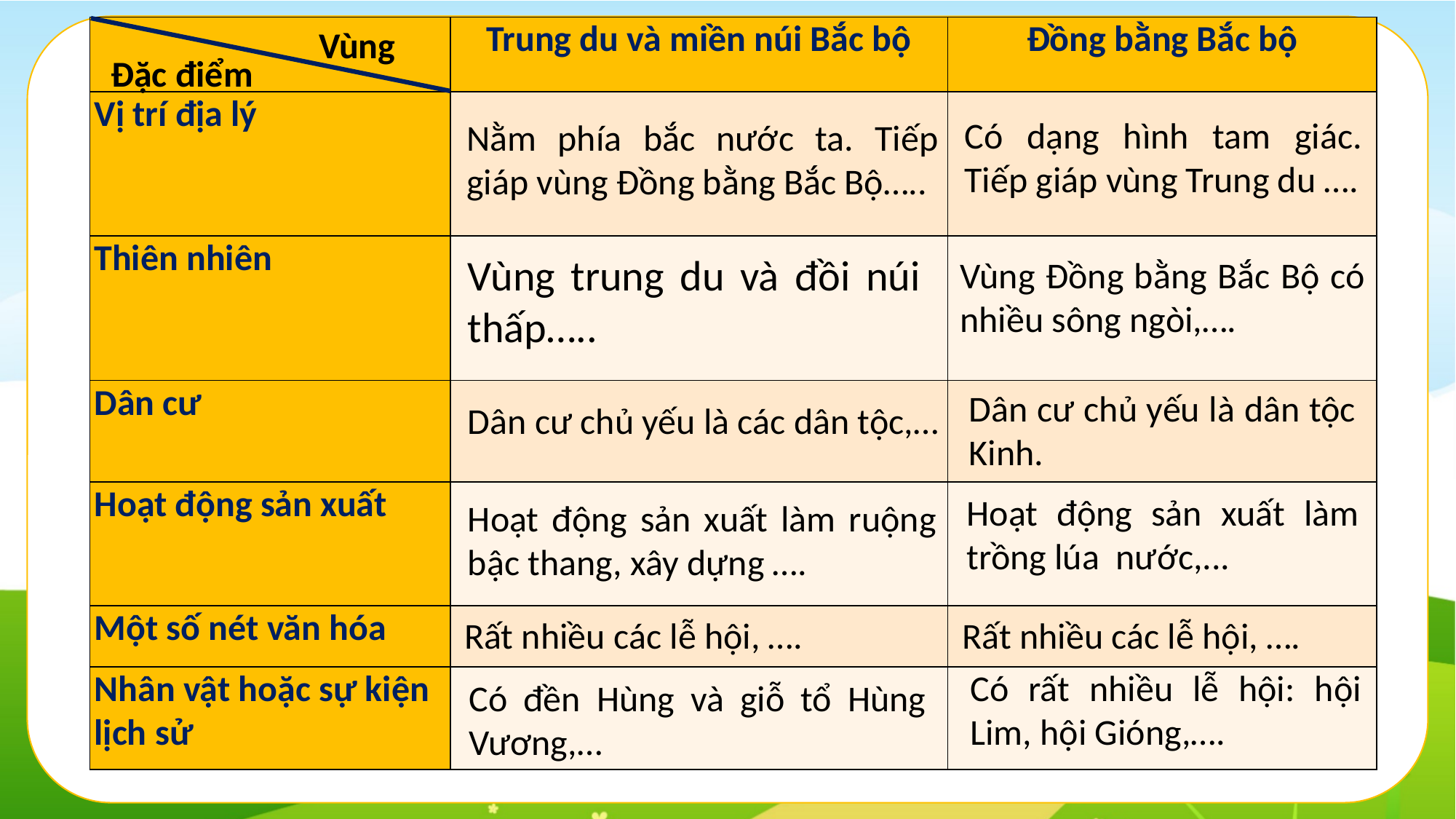

|  | Trung du và miền núi Bắc bộ | Đồng bằng Bắc bộ |
| --- | --- | --- |
| Vị trí địa lý |  |  |
| Thiên nhiên |  |  |
| Dân cư |  |  |
| Hoạt động sản xuất |  |  |
| Một số nét văn hóa |  |  |
| Nhân vật hoặc sự kiện lịch sử |  |  |
Vùng
Đặc điểm
Có dạng hình tam giác. Tiếp giáp vùng Trung du ….
Nằm phía bắc nước ta. Tiếp giáp vùng Đồng bằng Bắc Bộ…..
Vùng trung du và đồi núi thấp…..
Vùng Đồng bằng Bắc Bộ có nhiều sông ngòi,….
Dân cư chủ yếu là dân tộc Kinh.
Dân cư chủ yếu là các dân tộc,…
Hoạt động sản xuất làm trồng lúa  nước,...
Hoạt động sản xuất làm ruộng bậc thang, xây dựng ….
Rất nhiều các lễ hội, ….
Rất nhiều các lễ hội, ….
Có rất nhiều lễ hội: hội Lim, hội Gióng,….
Có đền Hùng và giỗ tổ Hùng Vương,…